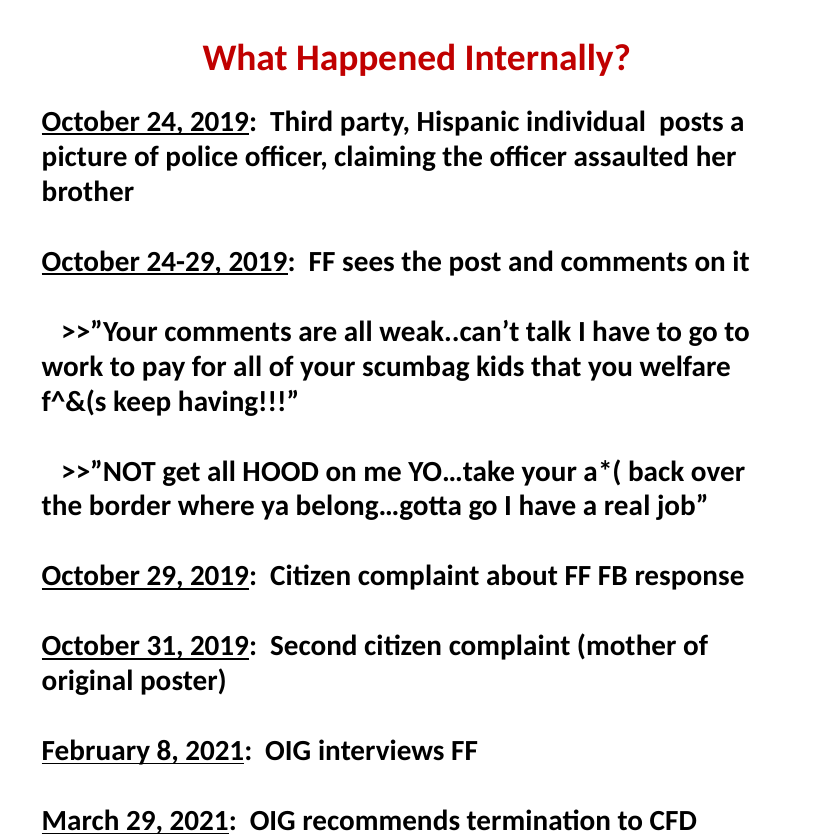

# What Happened Internally?

October 24, 2019:  Third party, Hispanic individual  posts a picture of police officer, claiming the officer assaulted her brother

October 24-29, 2019:  FF sees the post and comments on it

   >>”Your comments are all weak..can’t talk I have to go to work to pay for all of your scumbag kids that you welfare f^&(s keep having!!!”

   >>”NOT get all HOOD on me YO…take your a*( back over the border where ya belong…gotta go I have a real job”

October 29, 2019:  Citizen complaint about FF FB response

October 31, 2019:  Second citizen complaint (mother of original poster)

February 8, 2021:  OIG interviews FF

March 29, 2021:  OIG recommends termination to CFD

June 7, 2021:  CFD terminates FF